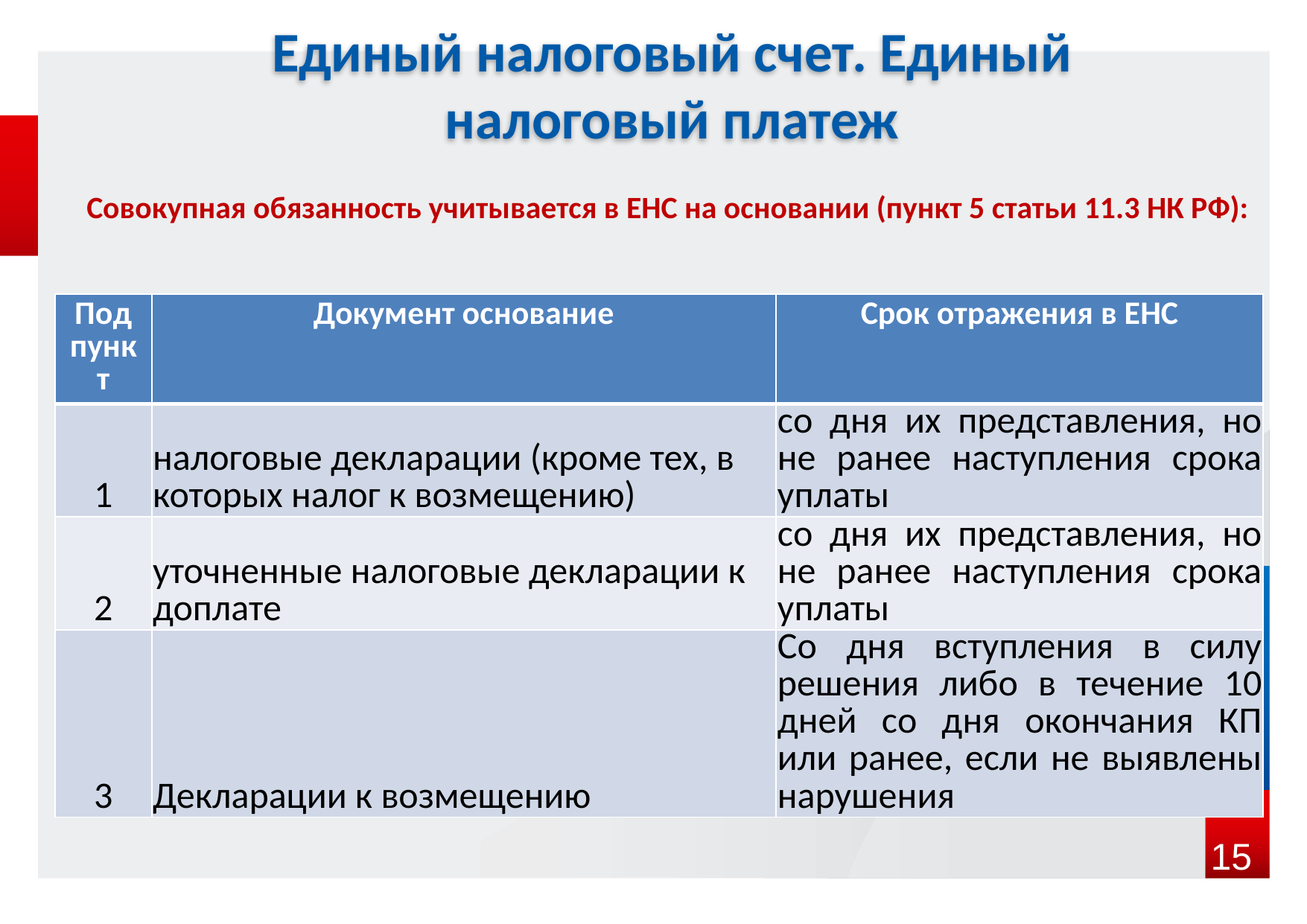

Единый налоговый счет. Единый налоговый платеж

Совокупная обязанность учитывается в ЕНС на основании (пункт 5 статьи 11.3 НК РФ):
| Подпункт | Документ основание | Срок отражения в ЕНС |
| --- | --- | --- |
| 1 | налоговые декларации (кроме тех, в которых налог к возмещению) | со дня их представления, но не ранее наступления срока уплаты |
| 2 | уточненные налоговые декларации к доплате | со дня их представления, но не ранее наступления срока уплаты |
| 3 | Декларации к возмещению | Со дня вступления в силу решения либо в течение 10 дней со дня окончания КП или ранее, если не выявлены нарушения |
15